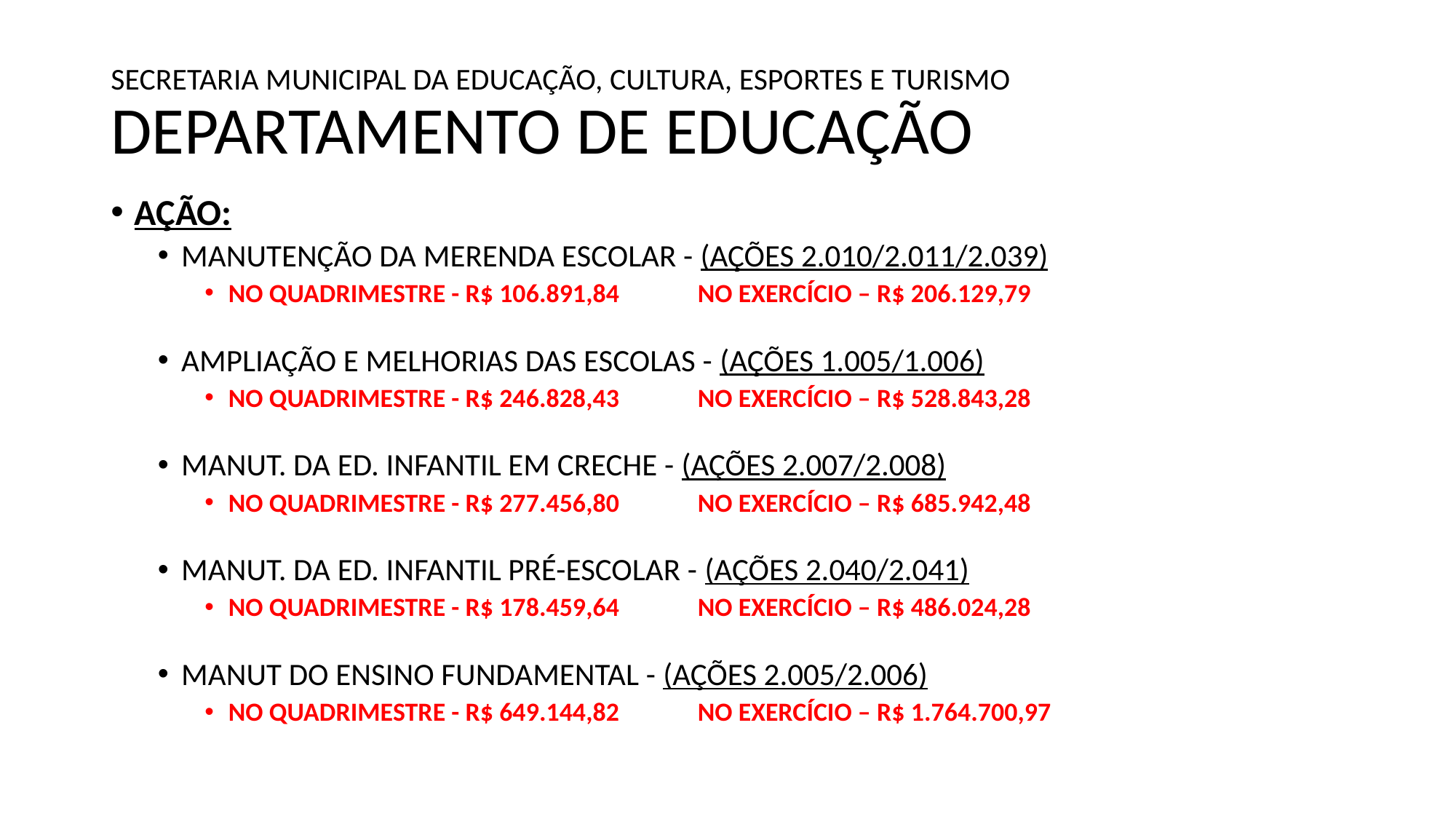

# SECRETARIA MUNICIPAL DA EDUCAÇÃO, CULTURA, ESPORTES E TURISMO DEPARTAMENTO DE EDUCAÇÃO
AÇÃO:
MANUTENÇÃO DA MERENDA ESCOLAR - (AÇÕES 2.010/2.011/2.039)
NO QUADRIMESTRE - R$ 106.891,84         	NO EXERCÍCIO – R$ 206.129,79

AMPLIAÇÃO E MELHORIAS DAS ESCOLAS - (AÇÕES 1.005/1.006)
NO QUADRIMESTRE - R$ 246.828,43         	NO EXERCÍCIO – R$ 528.843,28

MANUT. DA ED. INFANTIL EM CRECHE - (AÇÕES 2.007/2.008)
NO QUADRIMESTRE - R$ 277.456,80         	NO EXERCÍCIO – R$ 685.942,48

MANUT. DA ED. INFANTIL PRÉ-ESCOLAR - (AÇÕES 2.040/2.041)
NO QUADRIMESTRE - R$ 178.459,64         	NO EXERCÍCIO – R$ 486.024,28

MANUT DO ENSINO FUNDAMENTAL - (AÇÕES 2.005/2.006)
NO QUADRIMESTRE - R$ 649.144,82         	NO EXERCÍCIO – R$ 1.764.700,97